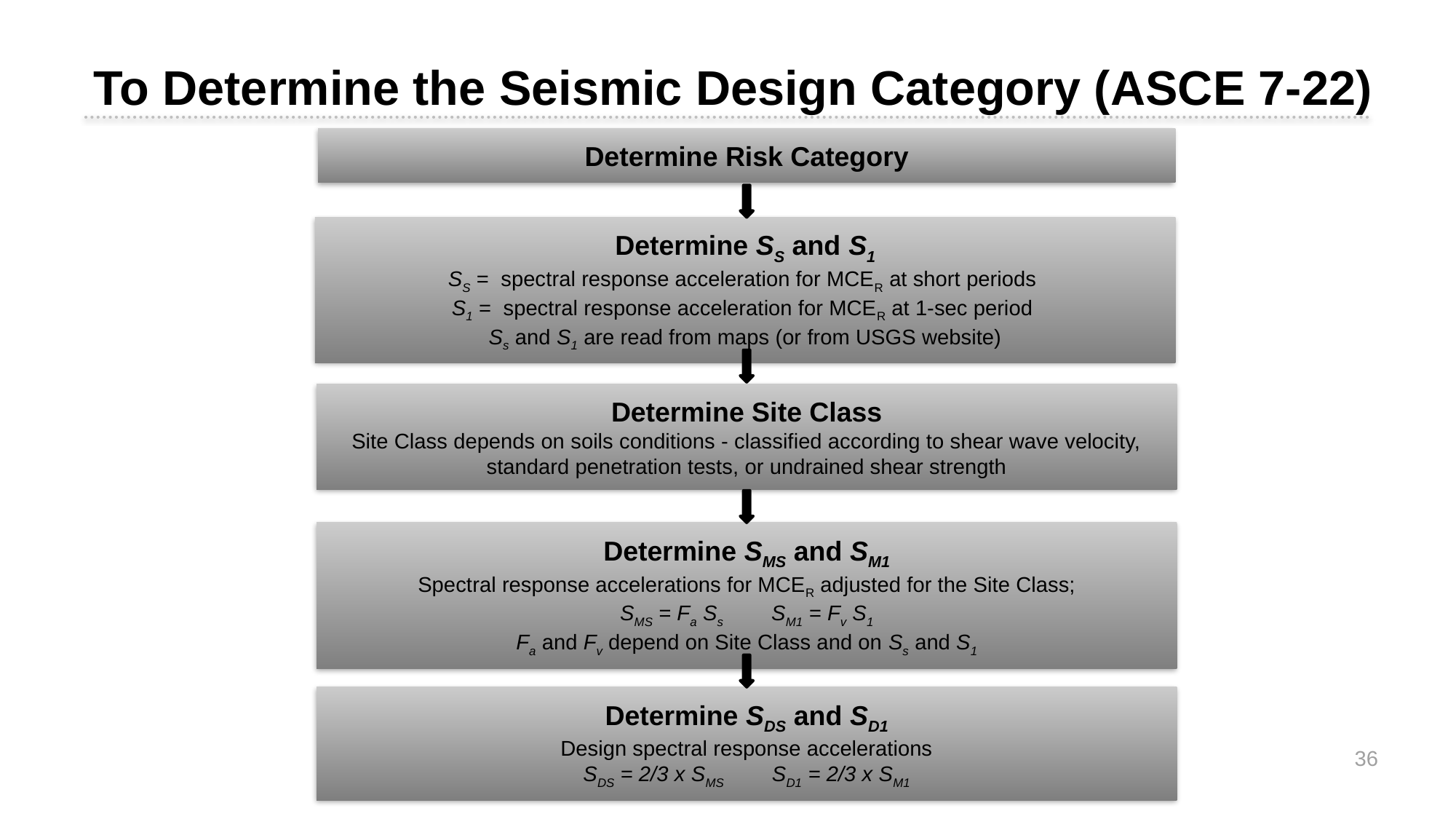

To Determine the Seismic Design Category (ASCE 7-22)
Determine Risk Category

Determine SS and S1
SS =  spectral response acceleration for MCER at short periods
S1 =  spectral response acceleration for MCER at 1-sec period
Ss and S1 are read from maps (or from USGS website)

Determine Site Class
Site Class depends on soils conditions - classified according to shear wave velocity, standard penetration tests, or undrained shear strength

Determine SMS and SM1
Spectral response accelerations for MCER adjusted for the Site Class;
SMS = Fa Ss        SM1 = Fv S1
Fa and Fv depend on Site Class and on Ss and S1

Determine SDS and SD1
Design spectral response accelerations
SDS = 2/3 x SMS        SD1 = 2/3 x SM1
36